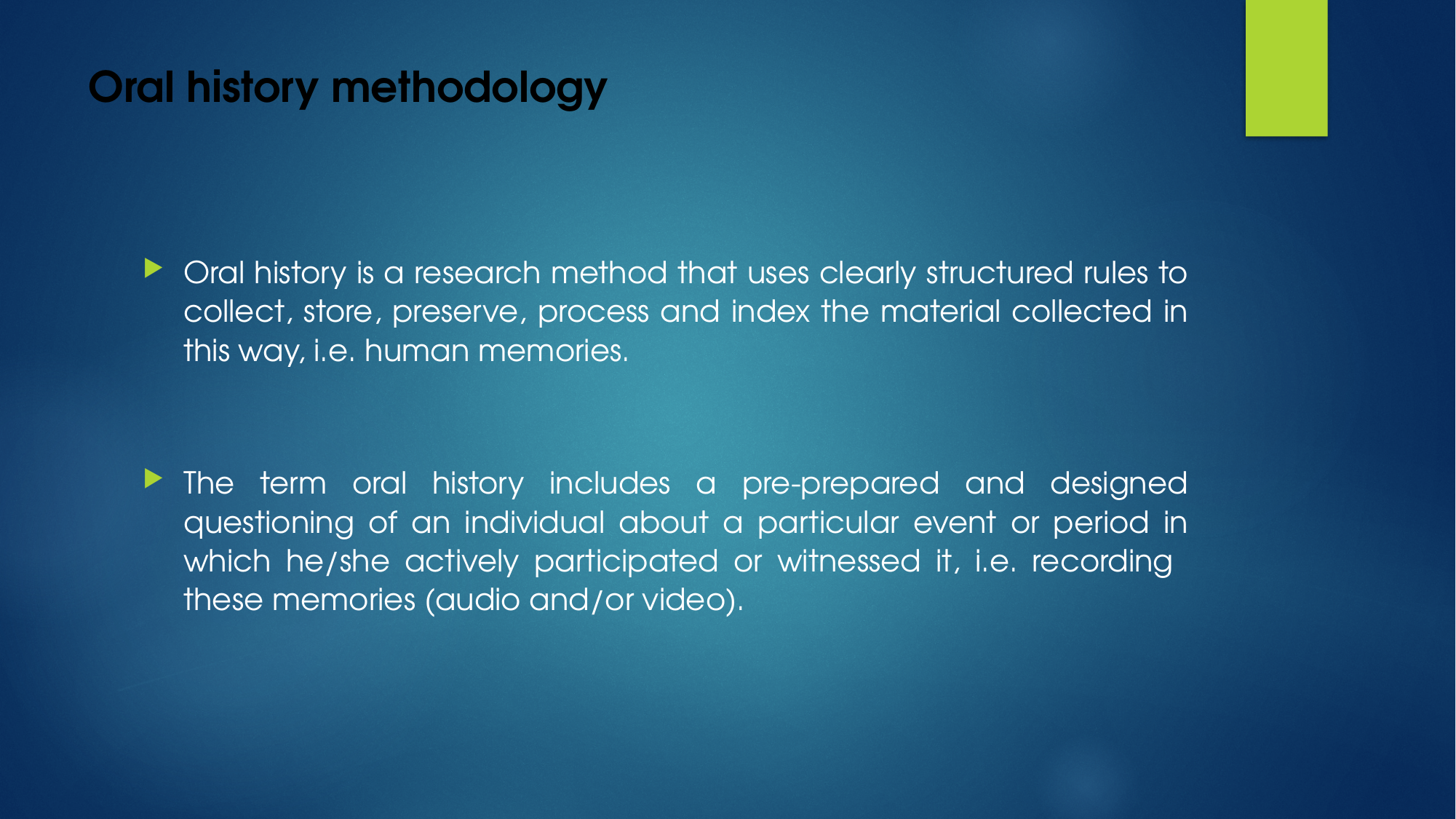

# Oral history methodology
Oral history is a research method that uses clearly structured rules to collect, store, preserve, process and index the material collected in this way, i.e. human memories.

The term oral history includes a pre-prepared and designed questioning of an individual about a particular event or period in which he/she actively participated or witnessed it, i.e. recording  these memories (audio and/or video).